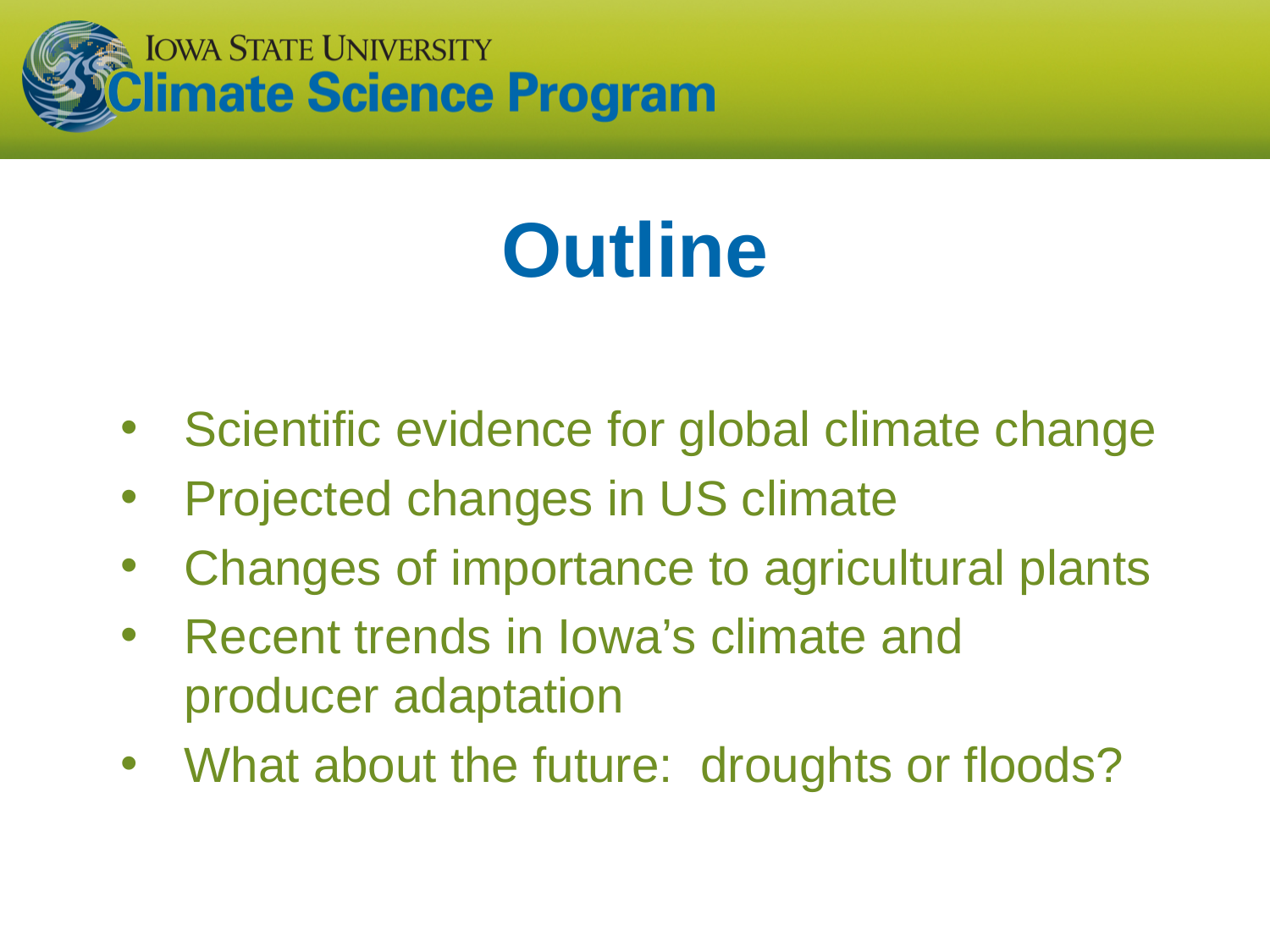

# Outline
Scientific evidence for global climate change
Projected changes in US climate
Changes of importance to agricultural plants
Recent trends in Iowa’s climate and producer adaptation
What about the future:  droughts or floods?